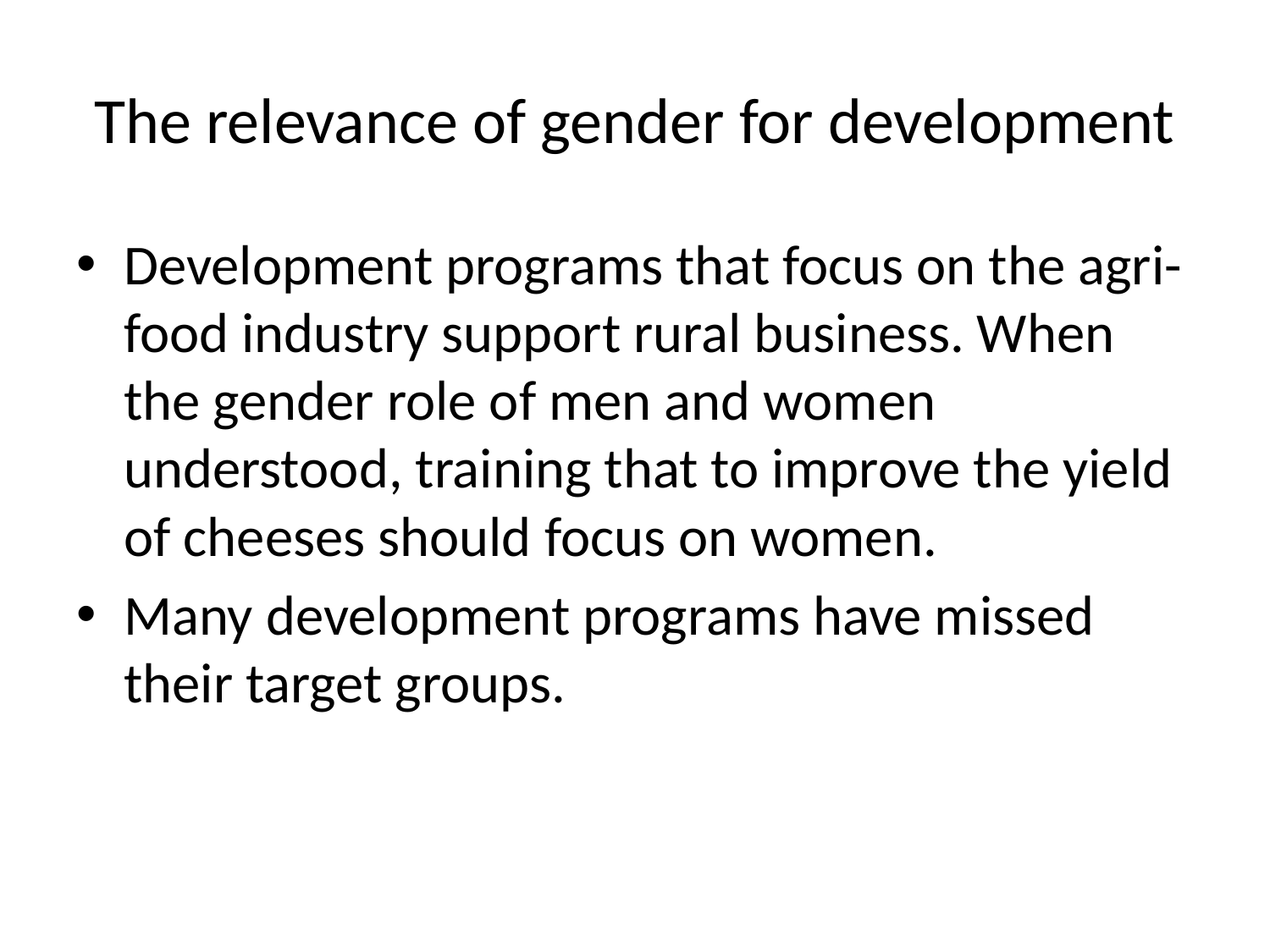

# The relevance of gender for development
Development programs that focus on the agri-food industry support rural business. When the gender role of men and women understood, training that to improve the yield of cheeses should focus on women.
Many development programs have missed their target groups.